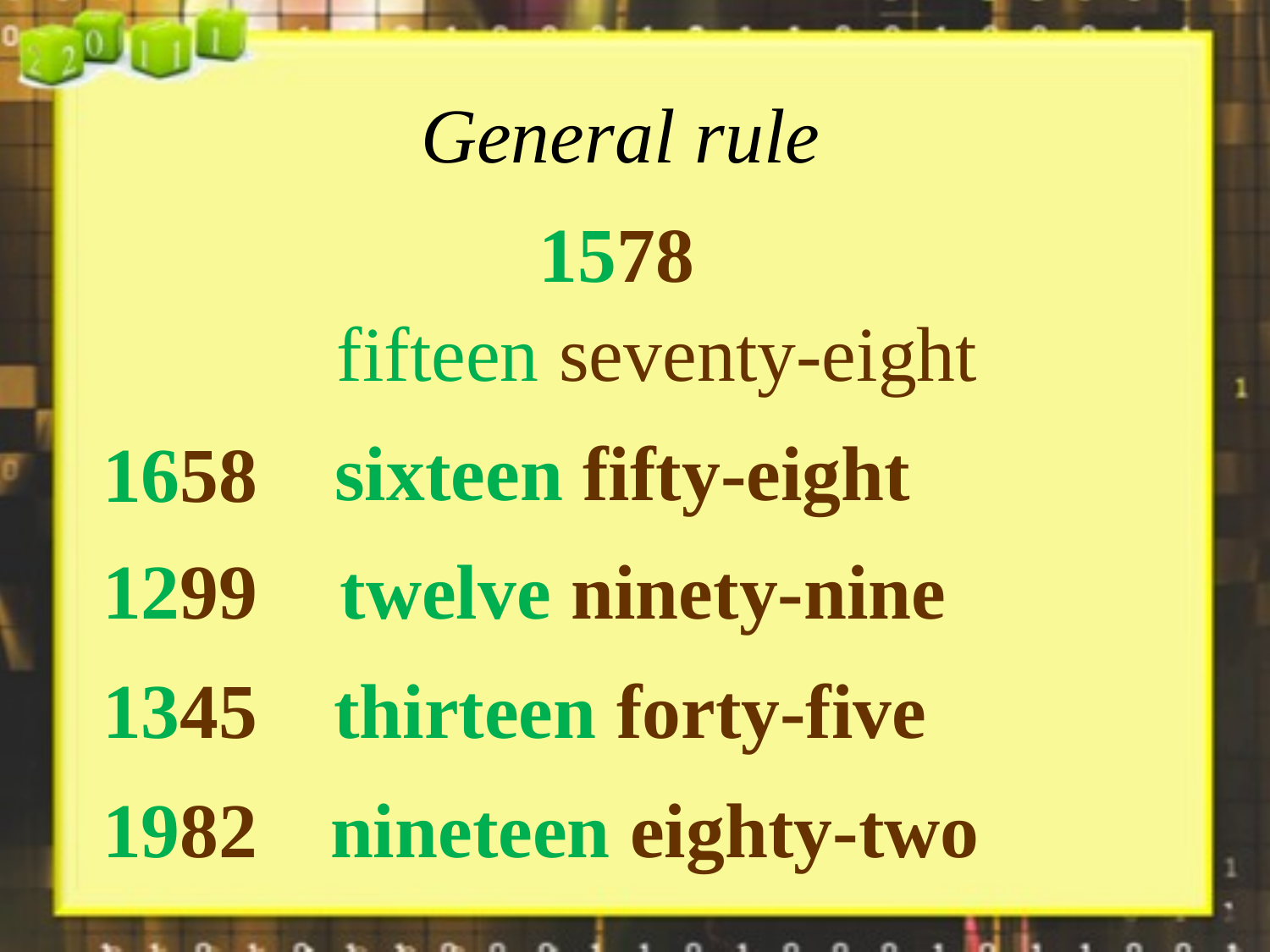

General rule
1578
fifteen seventy-eight
sixteen fifty-eight
1658
1299
twelve ninety-nine
1345
thirteen forty-five
1982
nineteen eighty-two